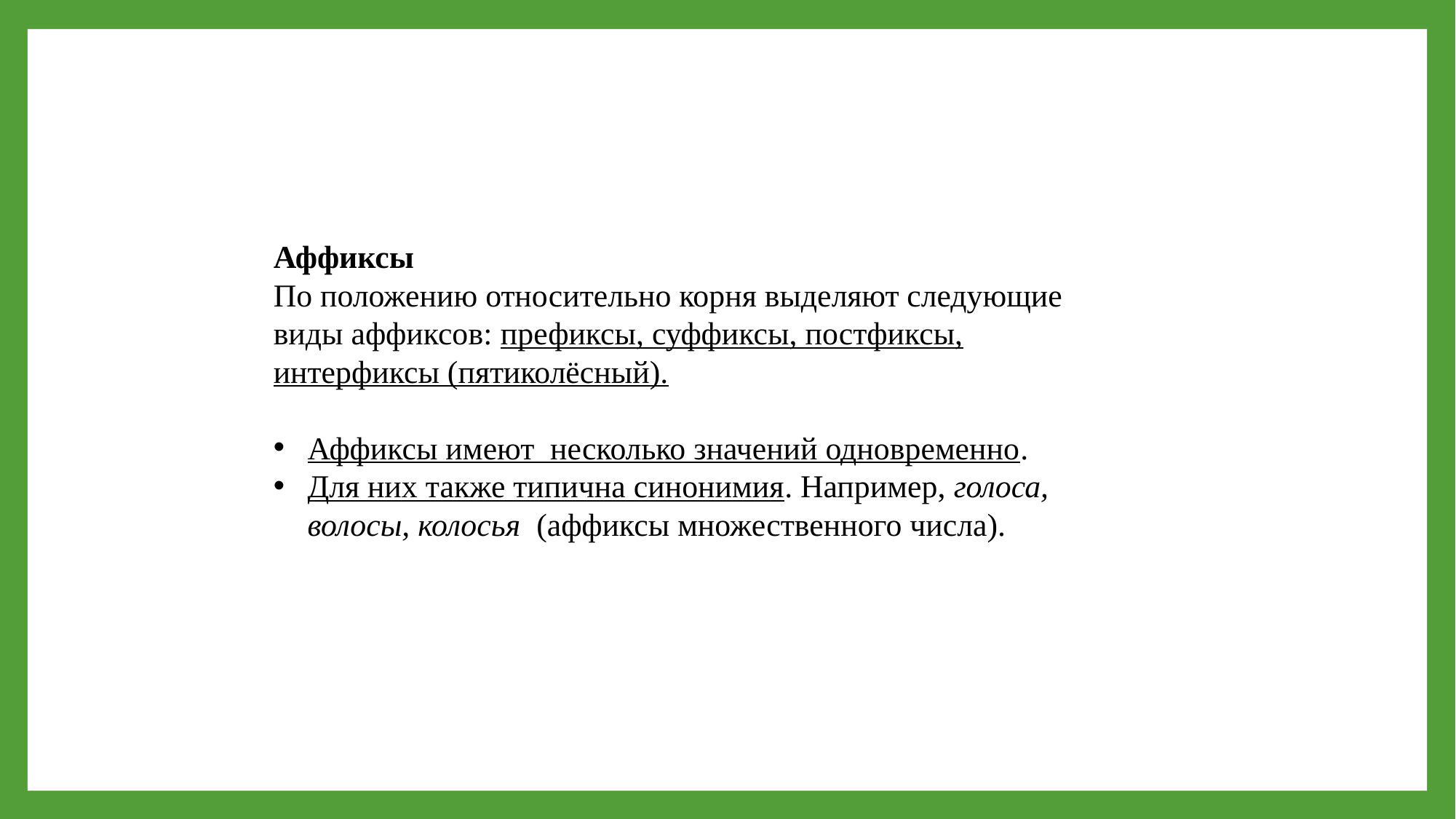

Аффиксы
По положению относительно корня выделяют следующие виды аффиксов: префиксы, суффиксы, постфиксы, интерфиксы (пятиколёсный).

Аффиксы имеют  несколько значений одновременно.
Для них также типична синонимия. Например, голоса, волосы, колосья  (аффиксы множественного числа).